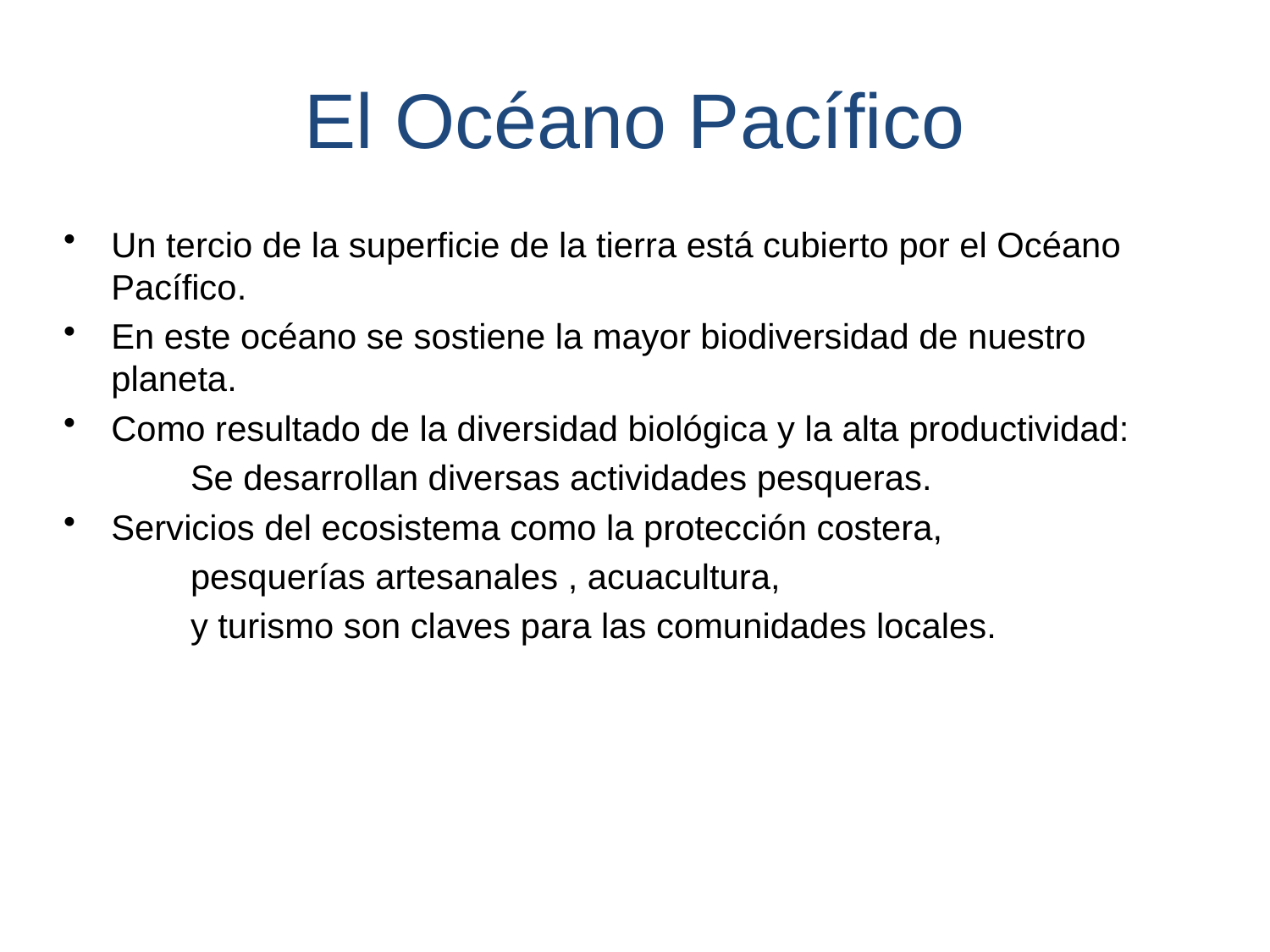

# El Océano Pacífico
Un tercio de la superficie de la tierra está cubierto por el Océano Pacífico.
En este océano se sostiene la mayor biodiversidad de nuestro planeta.
Como resultado de la diversidad biológica y la alta productividad:
	Se desarrollan diversas actividades pesqueras.
Servicios del ecosistema como la protección costera,
	pesquerías artesanales , acuacultura,
	y turismo son claves para las comunidades locales.